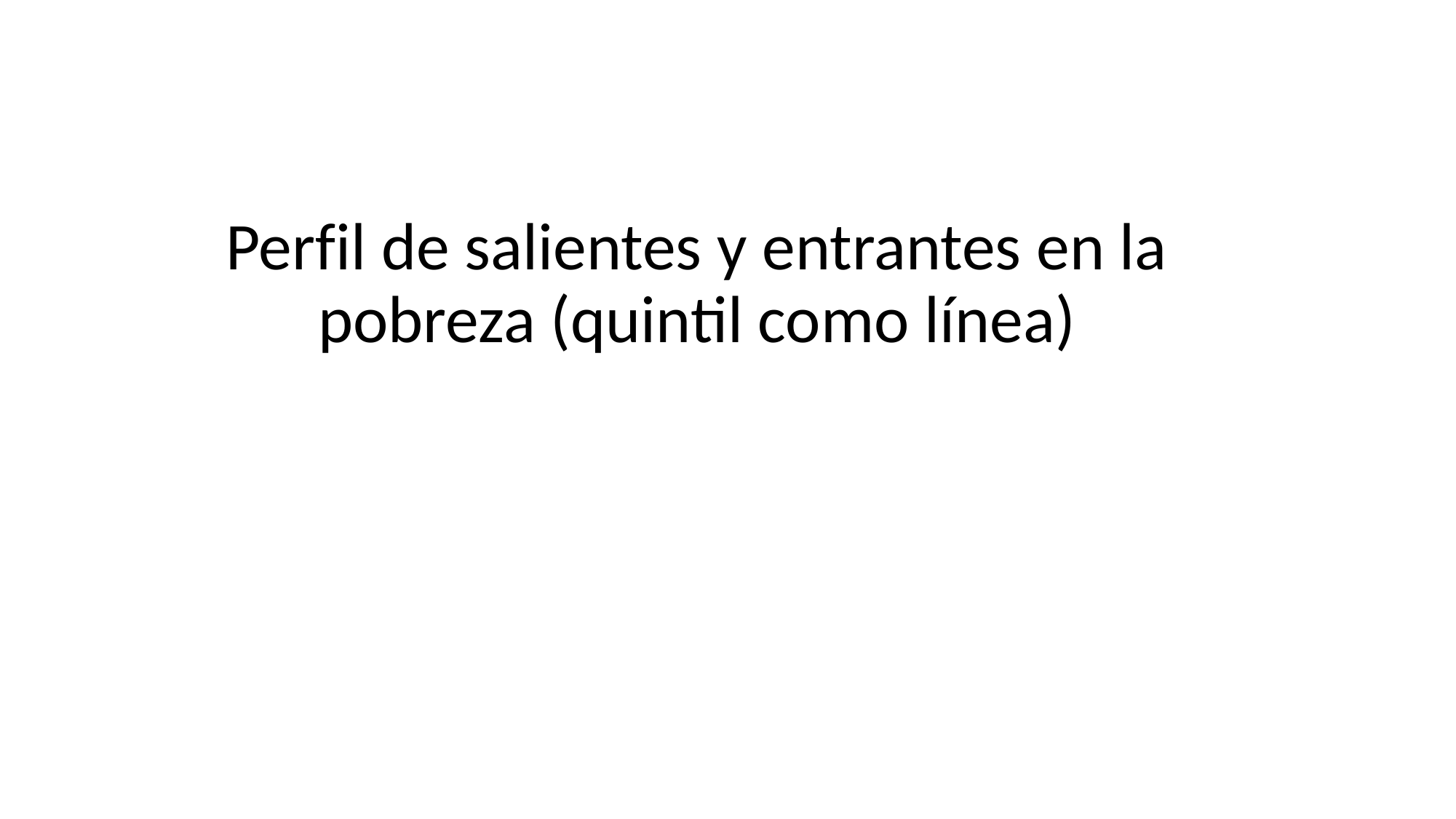

# Perfil de salientes y entrantes en la pobreza (quintil como línea)